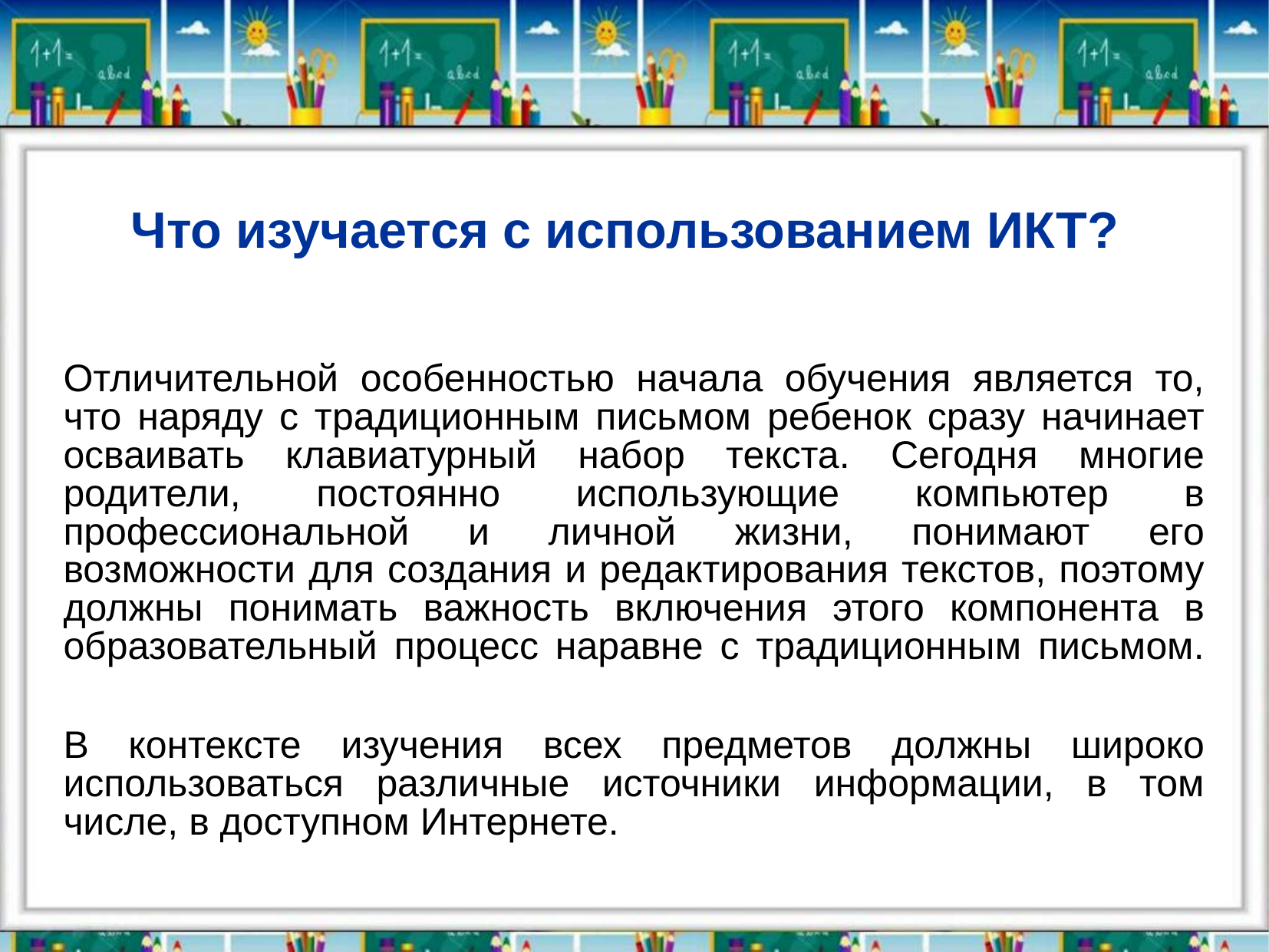

# Что изучается с использованием ИКТ?
Отличительной особенностью начала обучения является то, что наряду с традиционным письмом ребенок сразу начинает осваивать клавиатурный набор текста. Сегодня многие родители, постоянно использующие компьютер в профессиональной и личной жизни, понимают его возможности для создания и редактирования текстов, поэтому должны понимать важность включения этого компонента в образовательный процесс наравне с традиционным письмом.
В контексте изучения всех предметов должны широко использоваться различные источники информации, в том числе, в доступном Интернете.